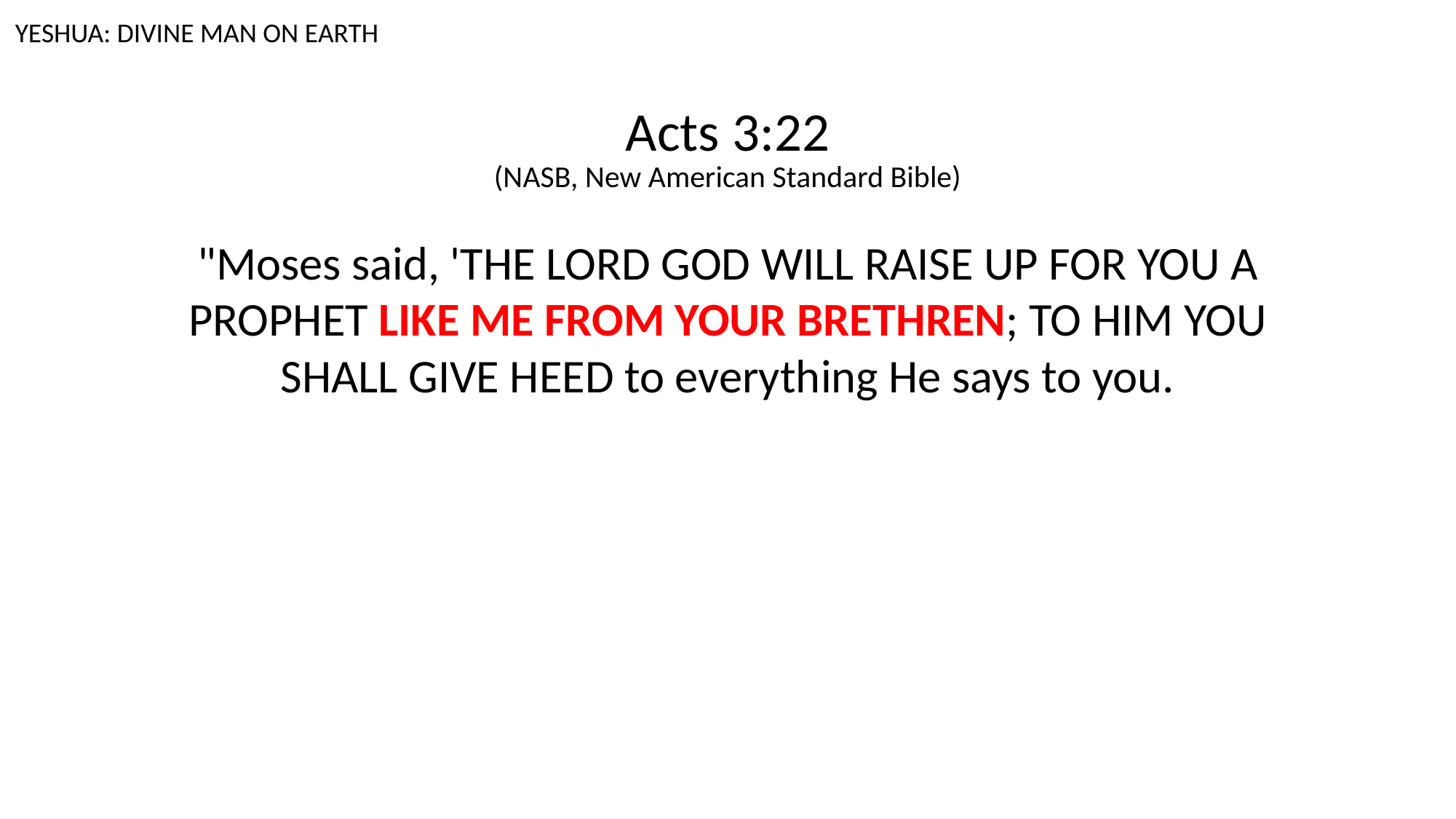

YESHUA: DIVINE MAN ON EARTH
Acts 3:22
(NASB, New American Standard Bible)
"Moses said, 'THE LORD GOD WILL RAISE UP FOR YOU A PROPHET LIKE ME FROM YOUR BRETHREN; TO HIM YOU SHALL GIVE HEED to everything He says to you.